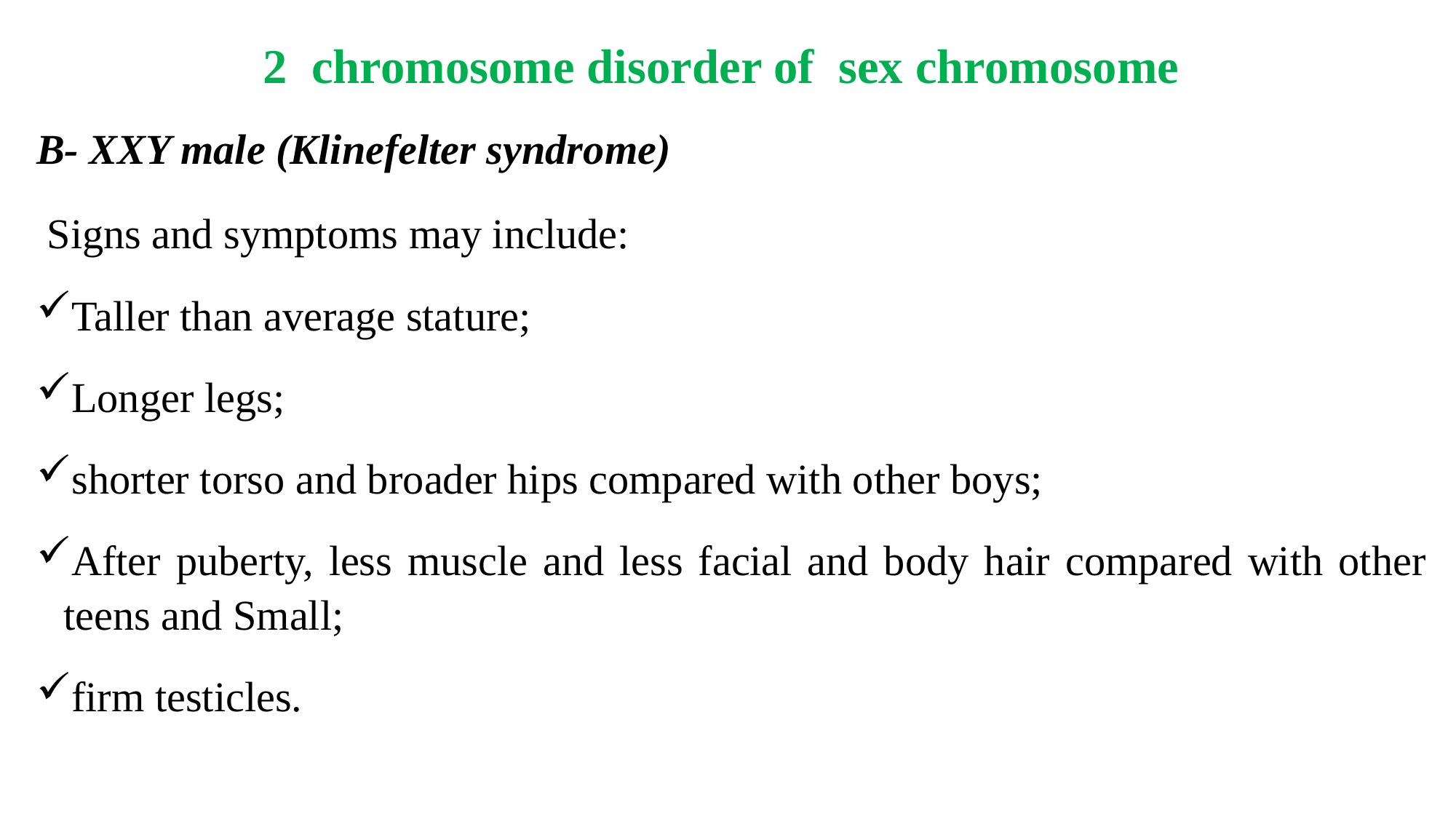

# 2  chromosome disorder of  sex chromosome
B- XXY male (Klinefelter syndrome)
 Signs and symptoms may include:
Taller than average stature;
Longer legs;
shorter torso and broader hips compared with other boys;
After puberty, less muscle and less facial and body hair compared with other teens and Small;
firm testicles.